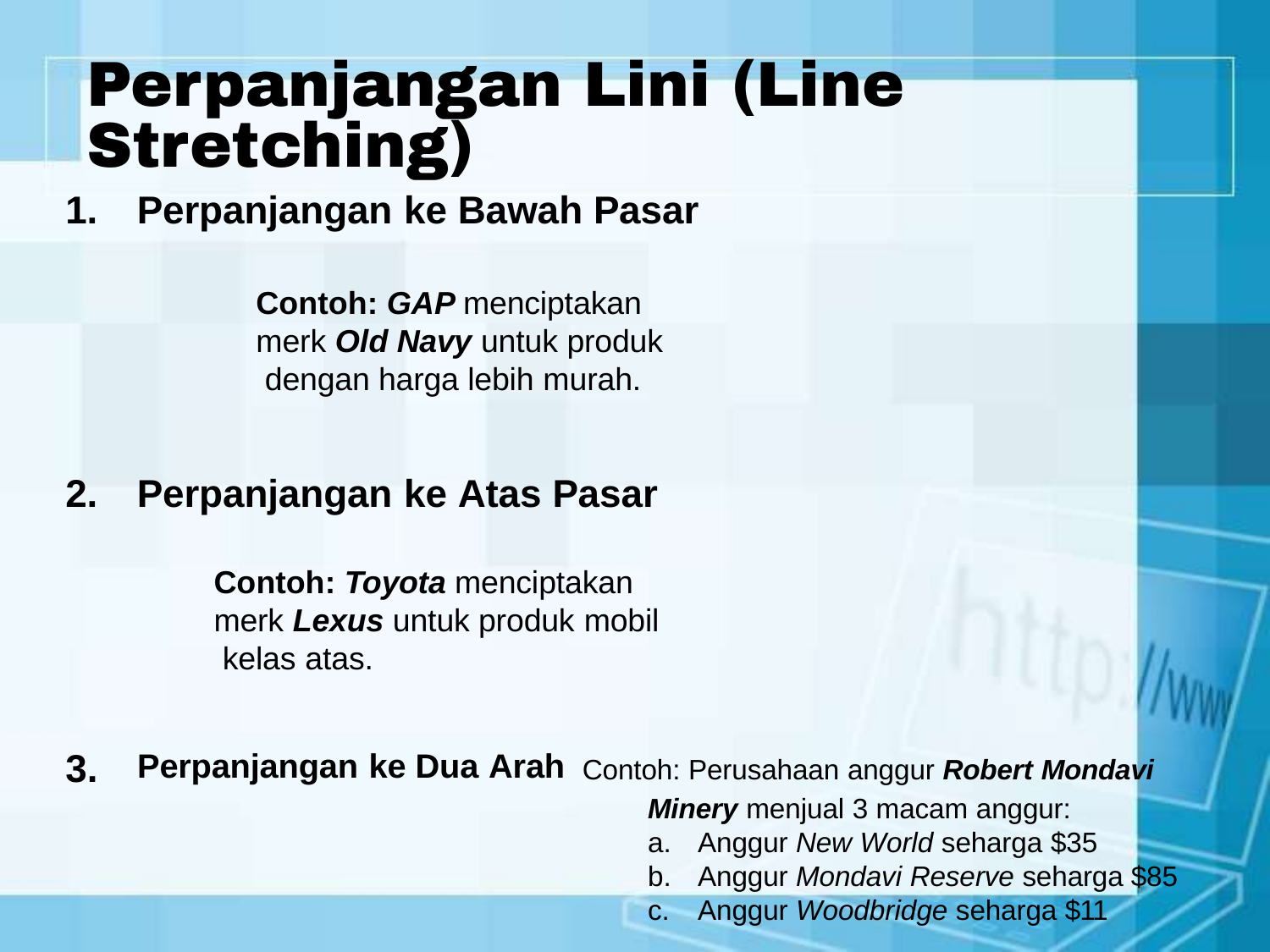

# Perpanjangan Lini (Line
Stretching)
Perpanjangan ke Bawah Pasar

Contoh: GAP menciptakan  merk Old Navy untuk produk  dengan harga lebih murah.

Perpanjangan ke Atas Pasar

Contoh: Toyota menciptakan  merk Lexus untuk produk mobil  kelas atas.
3.
Perpanjangan ke Dua Arah Contoh: Perusahaan anggur Robert Mondavi
Minery menjual 3 macam anggur:
Anggur New World seharga $35
Anggur Mondavi Reserve seharga $85
Anggur Woodbridge seharga $11